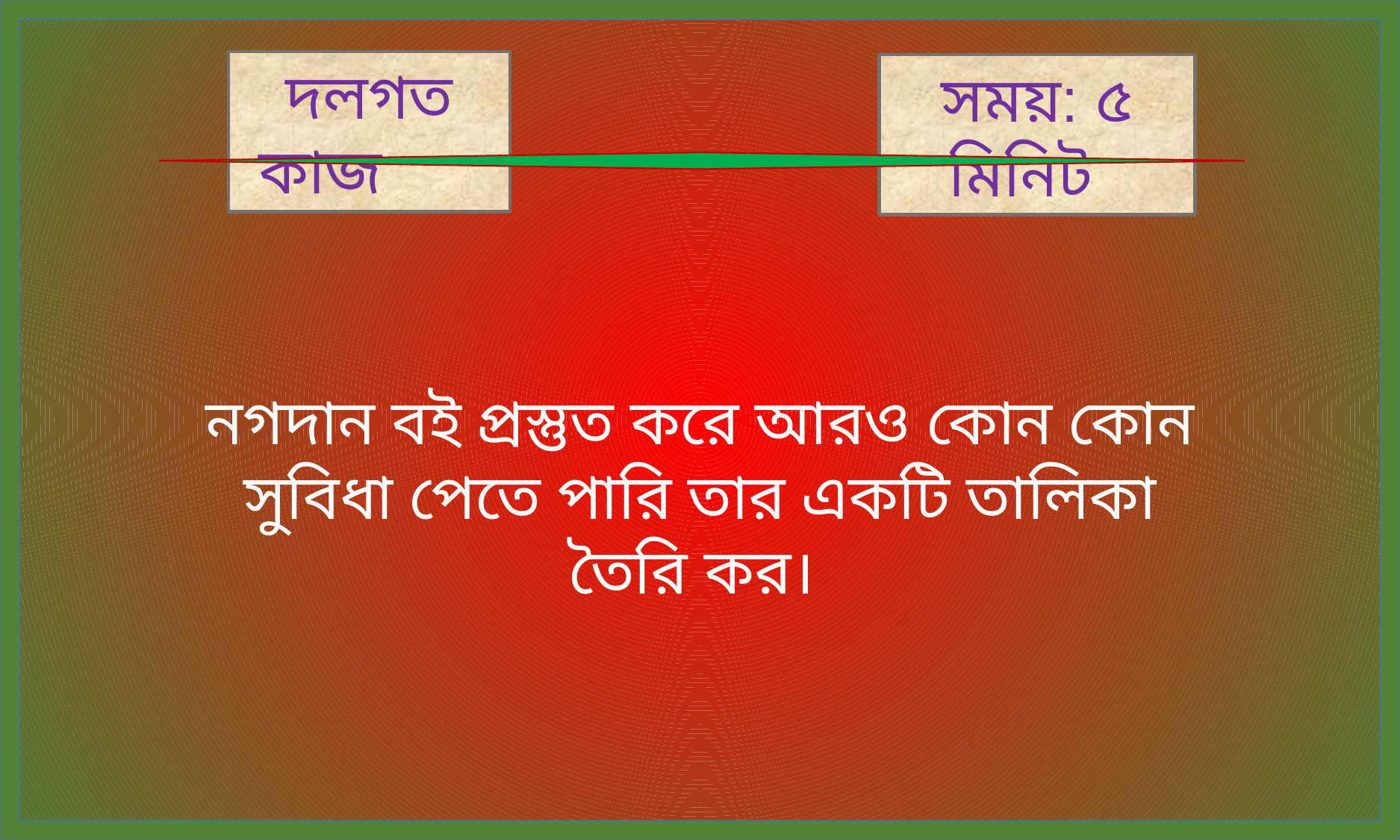

দলগত কাজ
সময়: ৫ মিনিট

নগদান বই প্রস্তুত করে আরও কোন কোন সুবিধা পেতে পারি তার একটি তালিকা তৈরি কর।